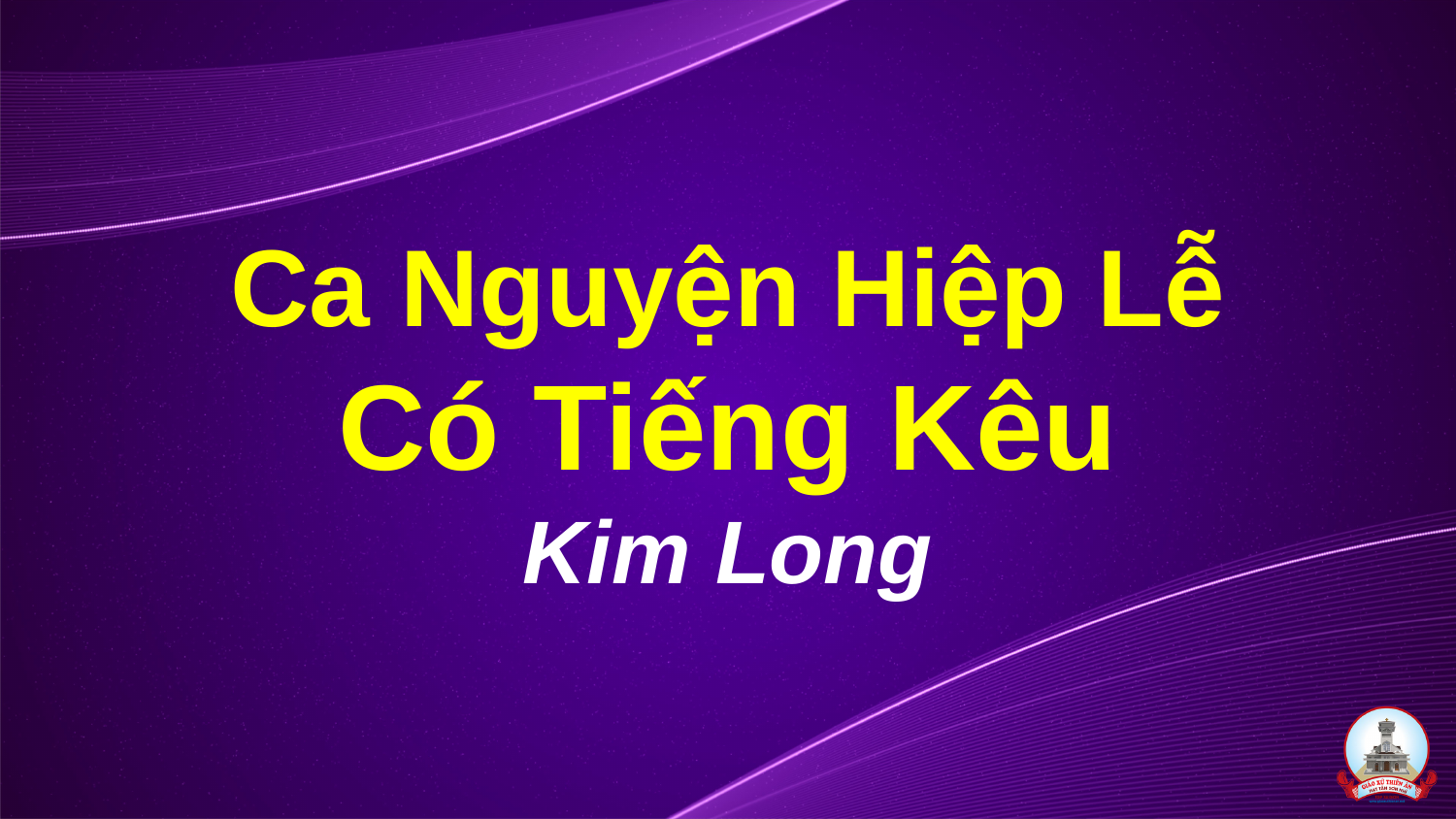

# Ca Nguyện Hiệp Lễ Có Tiếng Kêu Kim Long